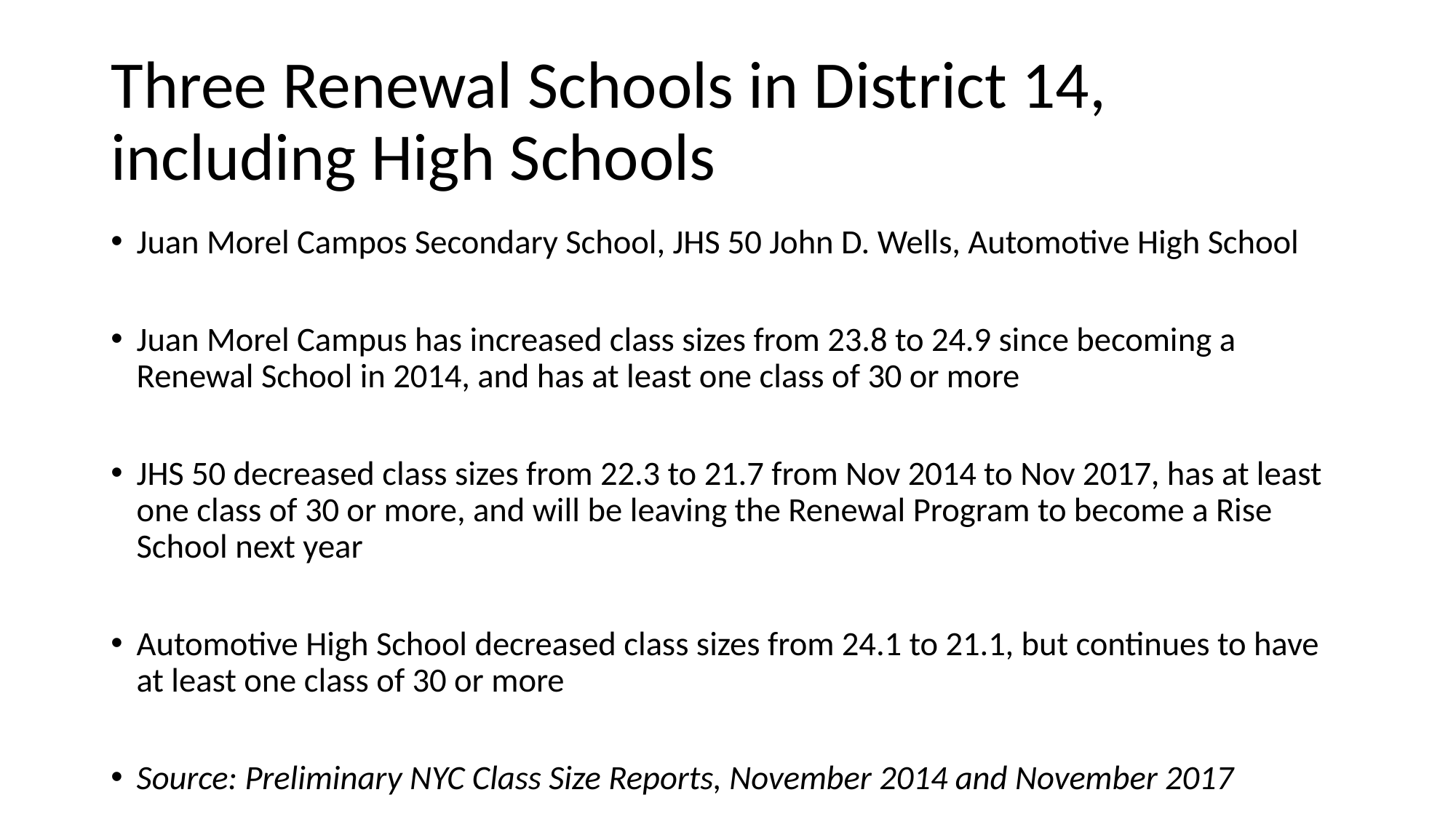

# Three Renewal Schools in District 14, including High Schools
Juan Morel Campos Secondary School, JHS 50 John D. Wells, Automotive High School

Juan Morel Campus has increased class sizes from 23.8 to 24.9 since becoming a Renewal School in 2014, and has at least one class of 30 or more

JHS 50 decreased class sizes from 22.3 to 21.7 from Nov 2014 to Nov 2017, has at least one class of 30 or more, and will be leaving the Renewal Program to become a Rise School next year

Automotive High School decreased class sizes from 24.1 to 21.1, but continues to have at least one class of 30 or more

Source: Preliminary NYC Class Size Reports, November 2014 and November 2017